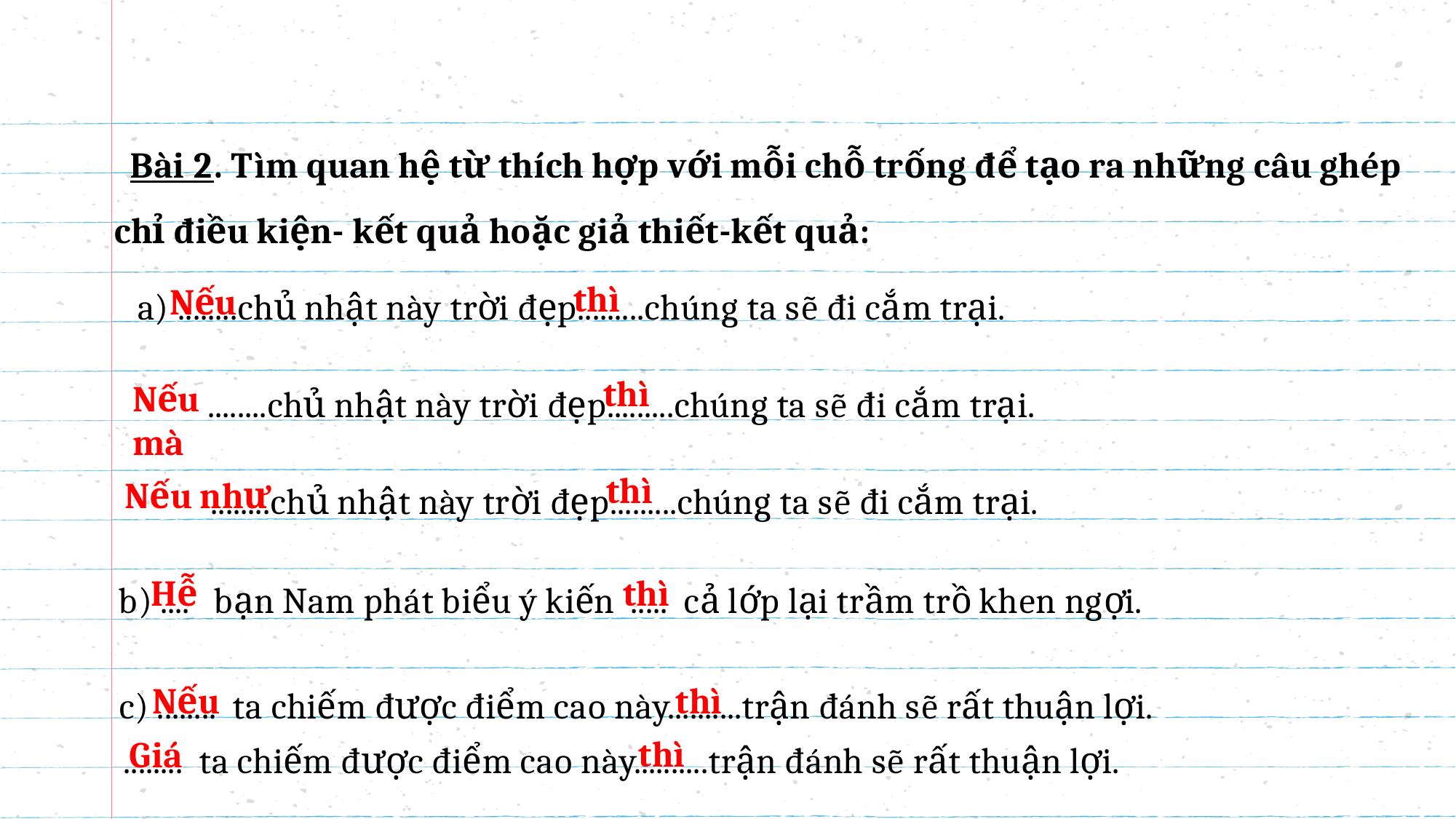

Bài 2. Tìm quan hệ từ thích hợp với mỗi chỗ trống để tạo ra những câu ghép chỉ điều kiện- kết quả hoặc giả thiết-kết quả:
........chủ nhật này trời đẹp.........chúng ta sẽ đi cắm trại.
thì
Nếu
    ........chủ nhật này trời đẹp.........chúng ta sẽ đi cắm trại.
thì
Nếu mà
    ........chủ nhật này trời đẹp.........chúng ta sẽ đi cắm trại.
thì
Nếu như
b) ....   bạn Nam phát biểu ý kiến  .....  cả lớp lại trầm trồ khen ngợi.
thì
Hễ
c) ........  ta chiếm được điểm cao này..........trận đánh sẽ rất thuận lợi.
thì
Nếu
 ........  ta chiếm được điểm cao này..........trận đánh sẽ rất thuận lợi.
thì
Giá